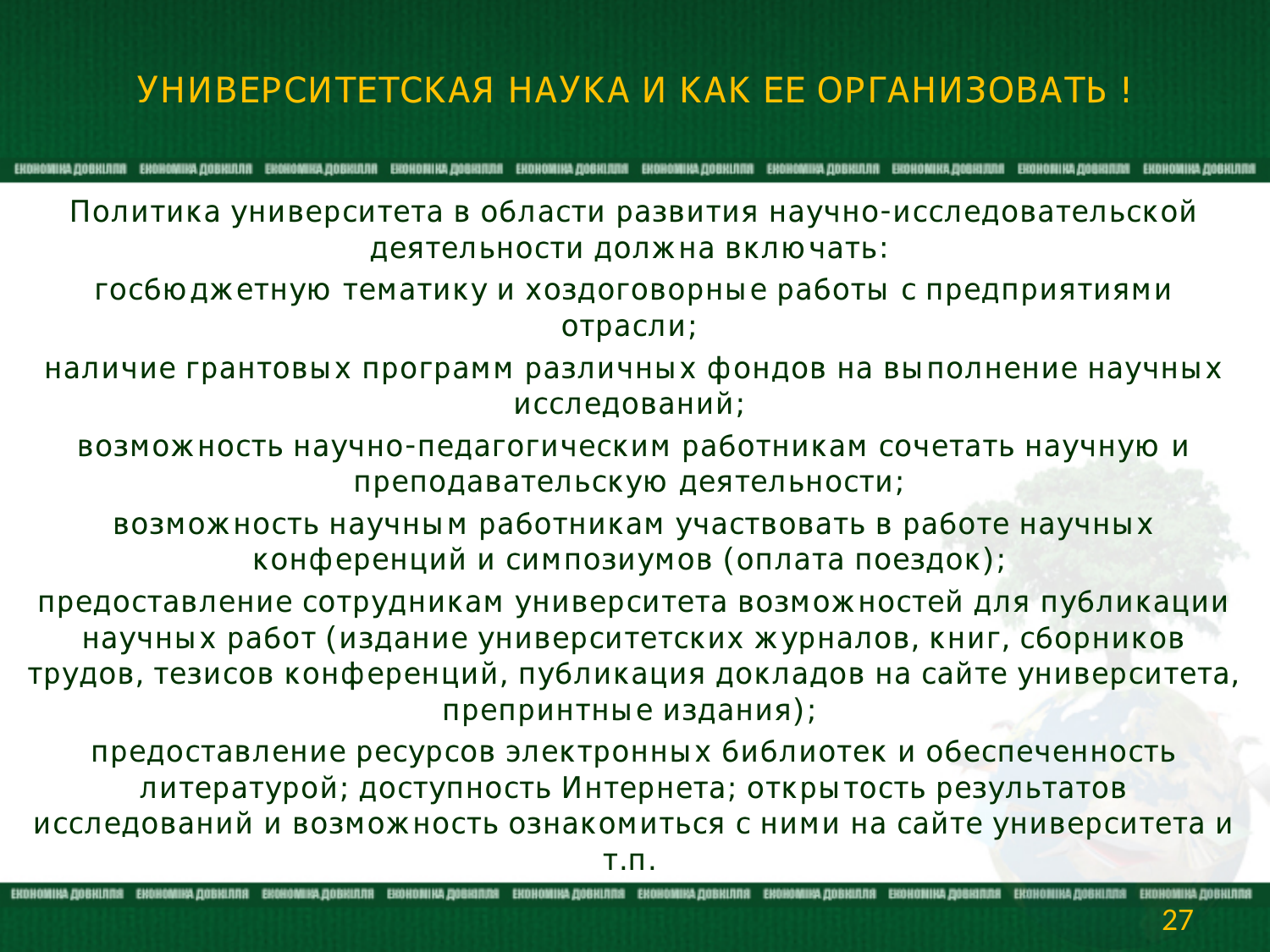

# УНИВЕРСИТЕТСКАЯ НАУКА И КАК ЕЕ ОРГАНИЗОВАТЬ !
Политика университета в области развития научно-исследовательской деятельности должна включать:
госбюджетную тематику и хоздоговорные работы с предприятиями отрасли;
наличие грантовых программ различных фондов на выполнение научных исследований;
возможность научно-педагогическим работникам сочетать научную и преподавательскую деятельности;
возможность научным работникам участвовать в работе научных конференций и симпозиумов (оплата поездок);
предоставление сотрудникам университета возможностей для публикации научных работ (издание университетских журналов, книг, сборников трудов, тезисов конференций, публикация докладов на сайте университета, препринтные издания);
предоставление ресурсов электронных библиотек и обеспеченность литературой; доступность Интернета; открытость результатов исследований и возможность ознакомиться с ними на сайте университета и т.п.

27